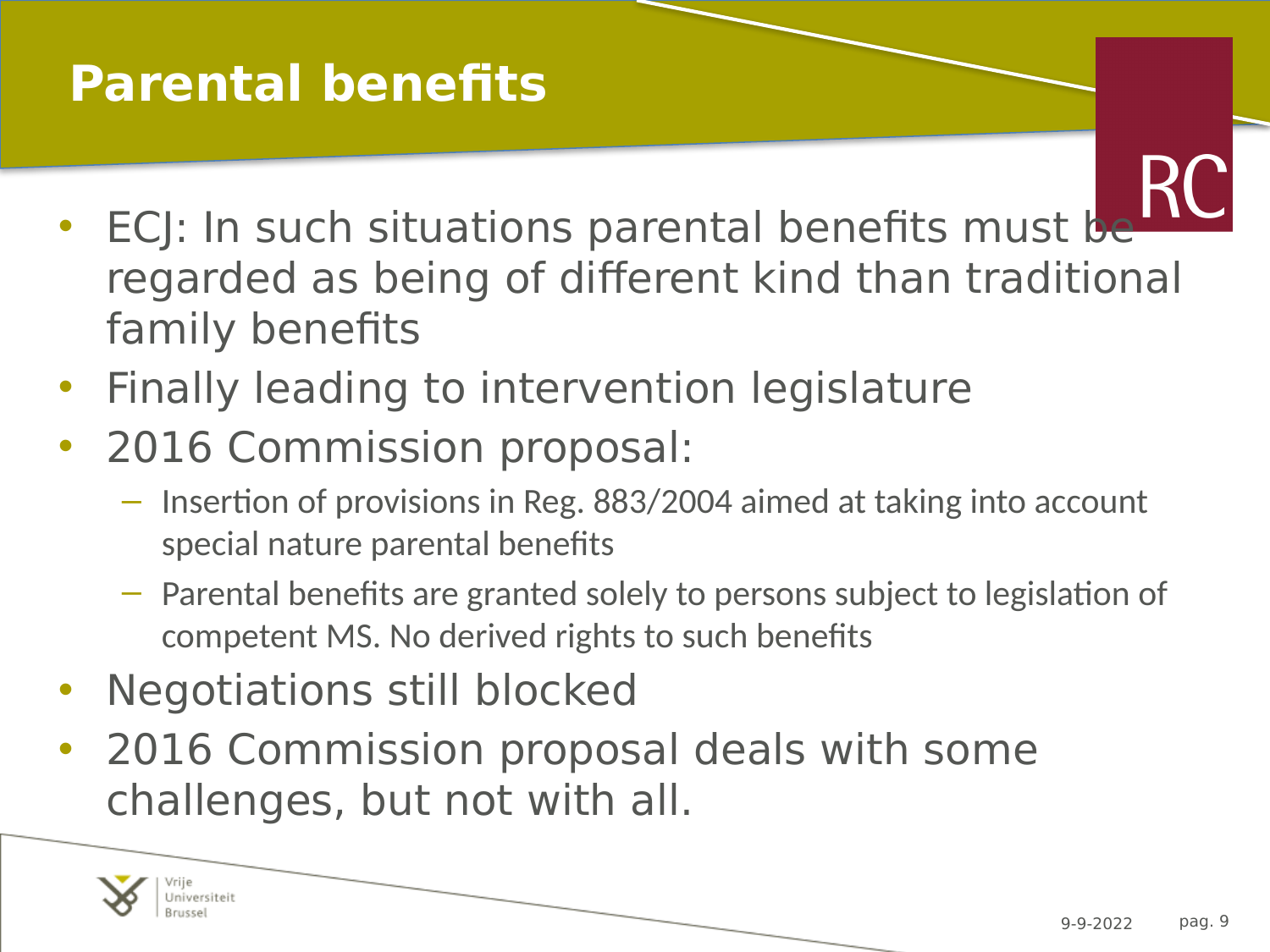

# Parental benefits
ECJ: In such situations parental benefits must be regarded as being of different kind than traditional family benefits
Finally leading to intervention legislature
2016 Commission proposal:
Insertion of provisions in Reg. 883/2004 aimed at taking into account special nature parental benefits
Parental benefits are granted solely to persons subject to legislation of competent MS. No derived rights to such benefits
Negotiations still blocked
2016 Commission proposal deals with some challenges, but not with all.